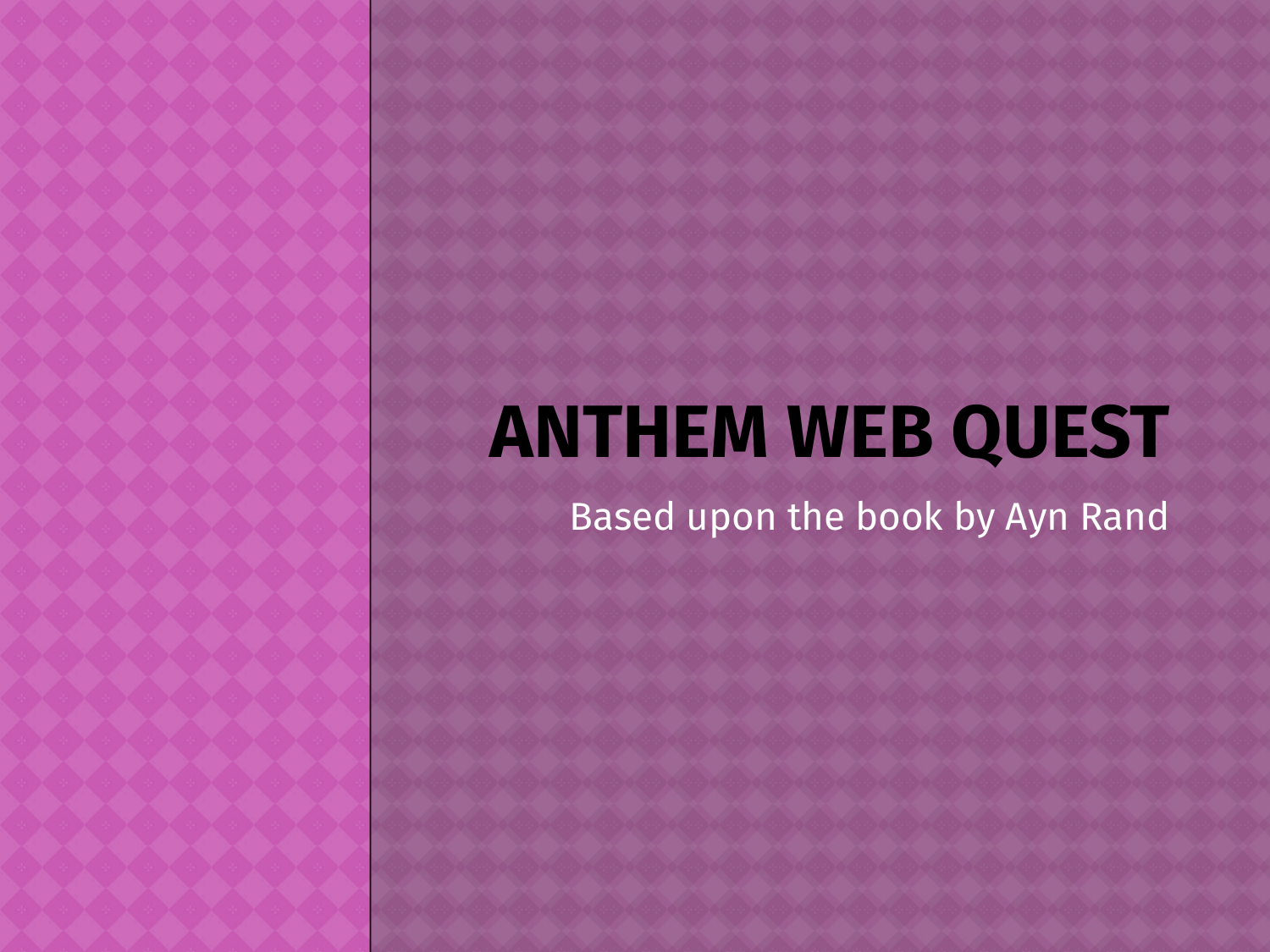

# ANTHEM WEB QUEST
Based upon the book by Ayn Rand